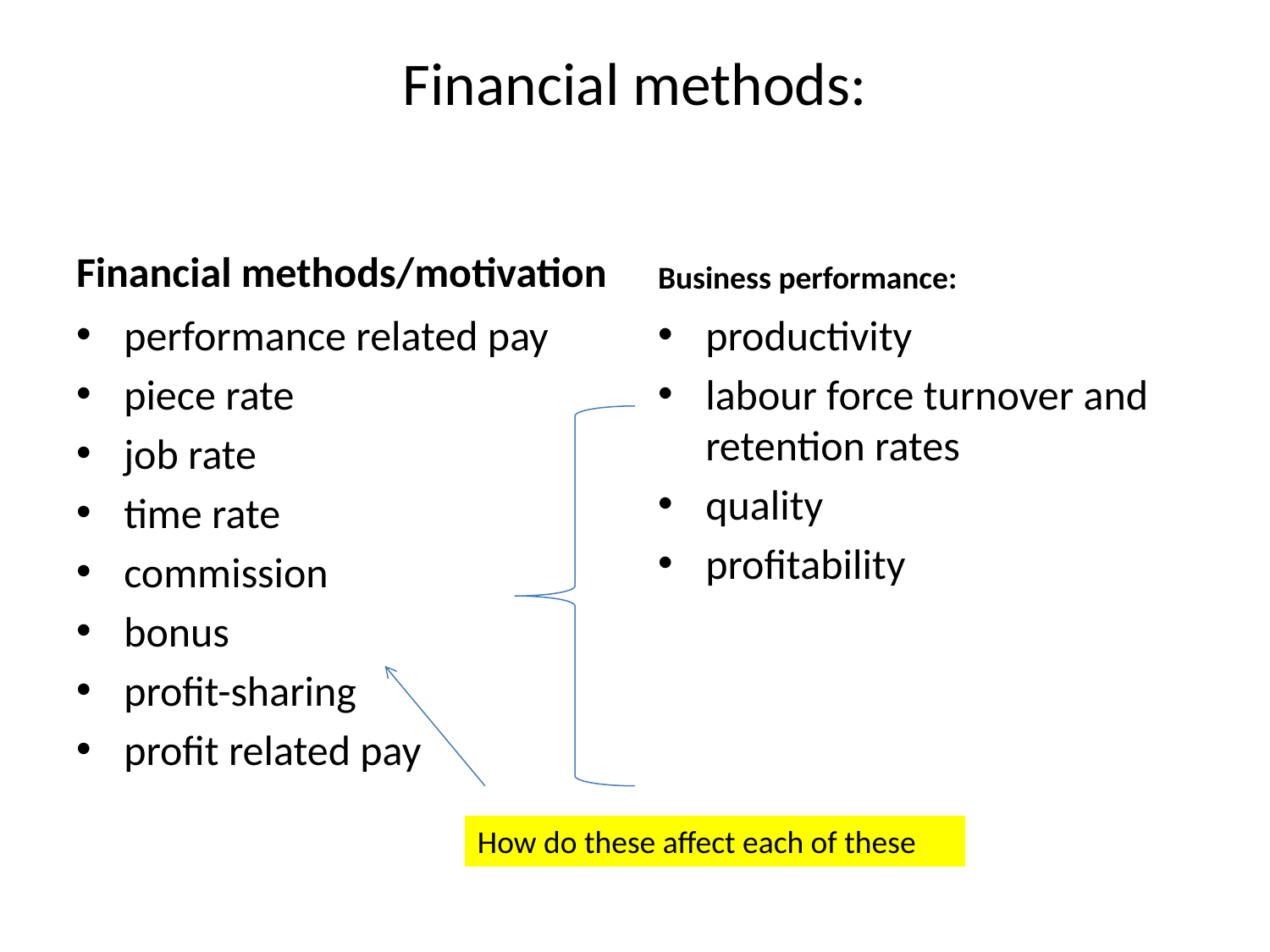

# Financial methods:
Financial methods/motivation

Business performance:

performance related pay
piece rate
job rate
time rate
commission
bonus
profit-sharing
profit related pay
productivity
labour force turnover and retention rates
quality
profitability

How do these affect each of these